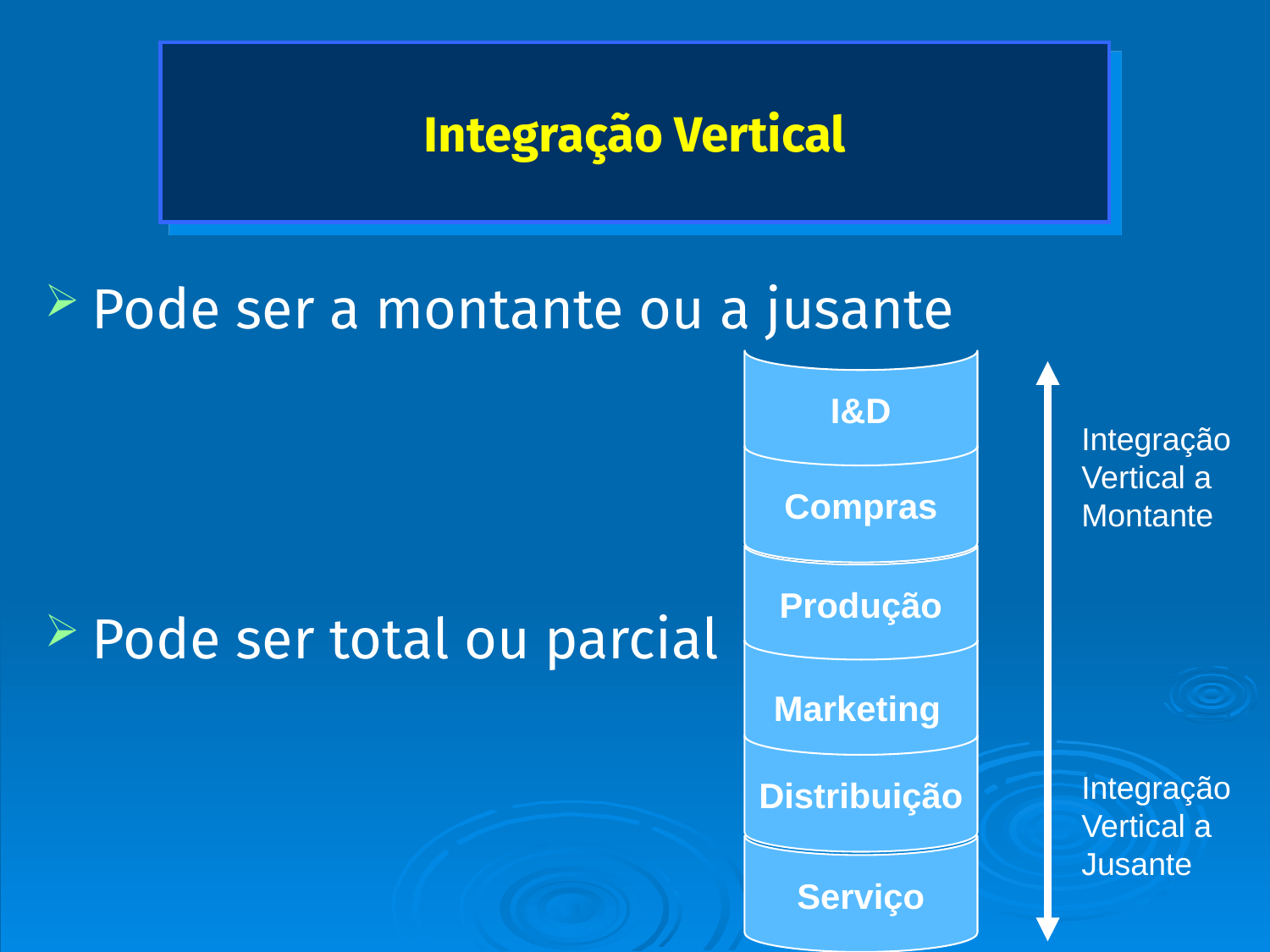

# Integração Vertical
Pode ser a montante ou a jusante

Pode ser total ou parcial

I&D

Integração Vertical a Montante
Compras

Produção

Marketing
Integração Vertical a Jusante
Distribuição

Serviço